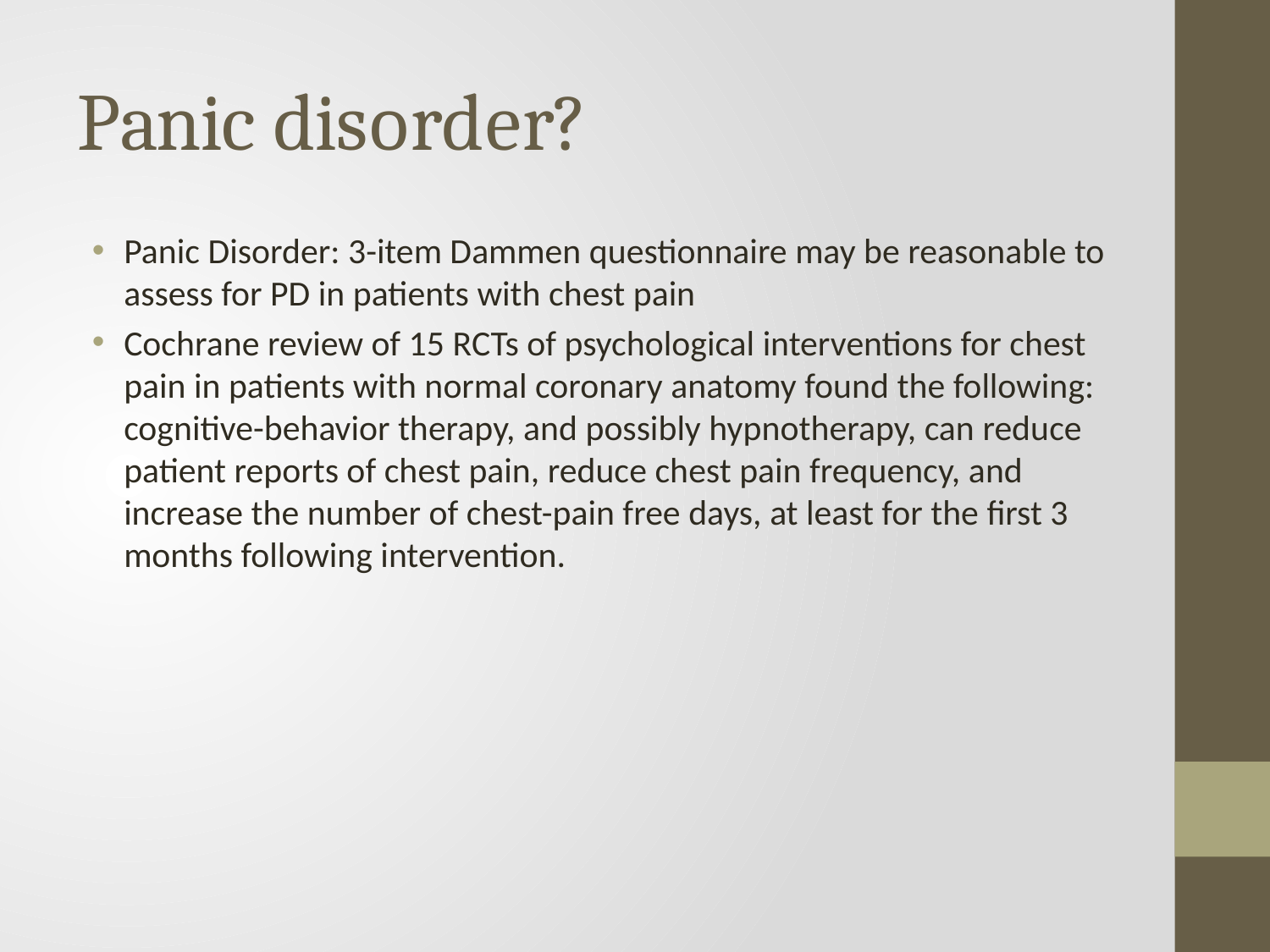

# Panic disorder?
Panic Disorder: 3-item Dammen questionnaire may be reasonable to assess for PD in patients with chest pain
Cochrane review of 15 RCTs of psychological interventions for chest pain in patients with normal coronary anatomy found the following: cognitive-behavior therapy, and possibly hypnotherapy, can reduce patient reports of chest pain, reduce chest pain frequency, and increase the number of chest-pain free days, at least for the first 3 months following intervention.